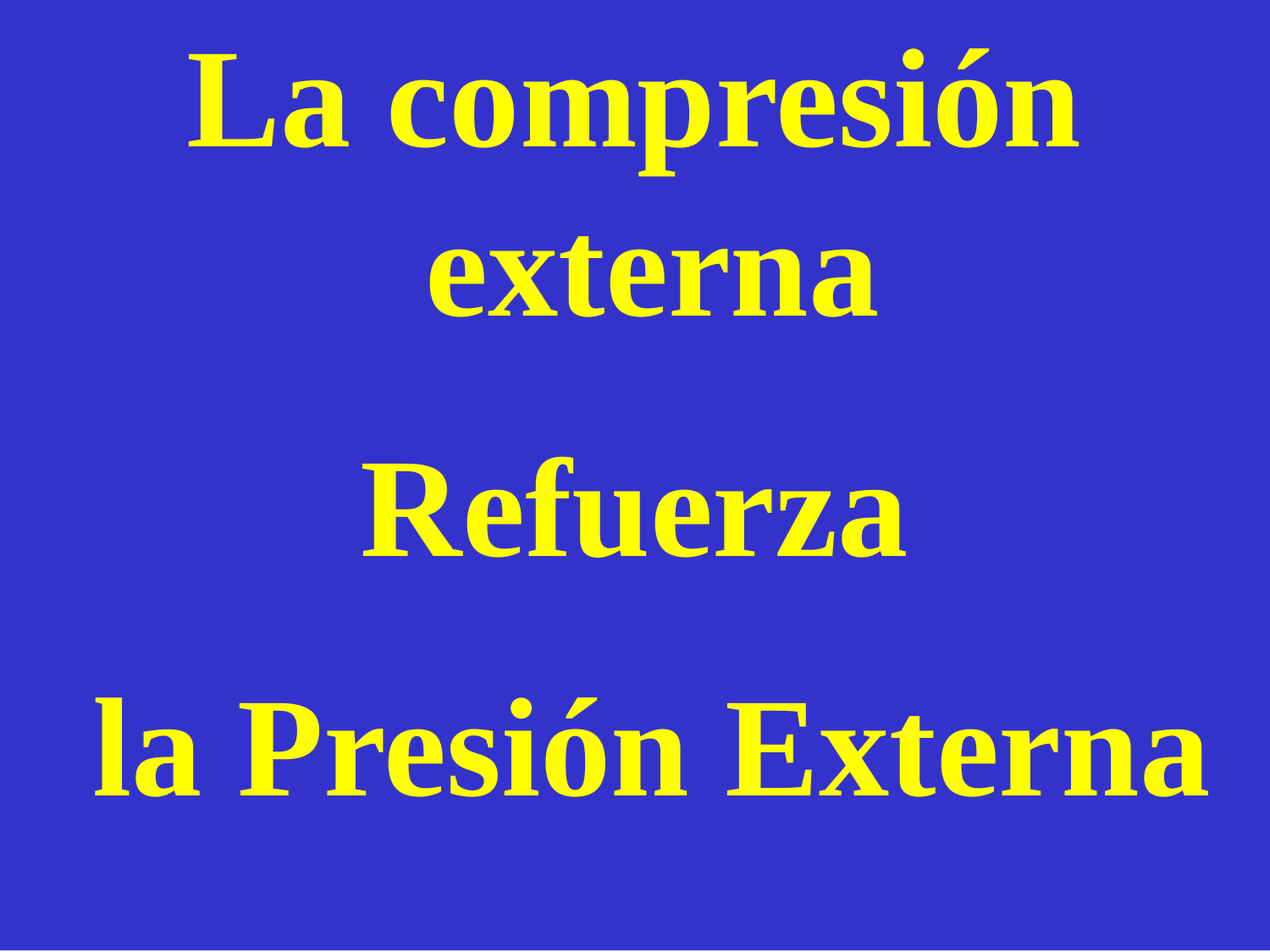

La compresión externa
Refuerza
 la Presión Externa